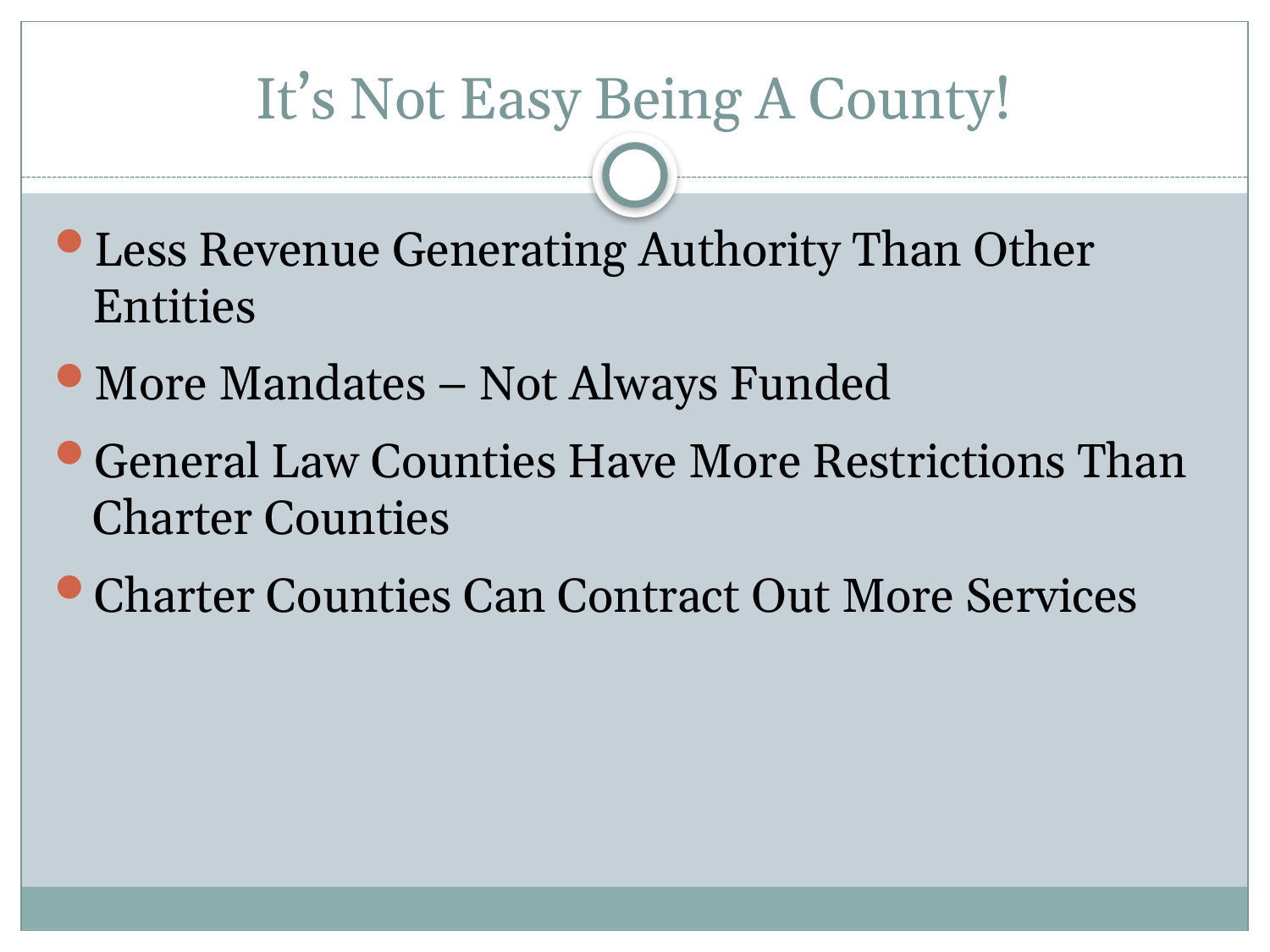

# It’s Not Easy Being A County!
Less Revenue Generating Authority Than Other Entities
More Mandates – Not Always Funded
General Law Counties Have More Restrictions Than Charter Counties
Charter Counties Can Contract Out More Services